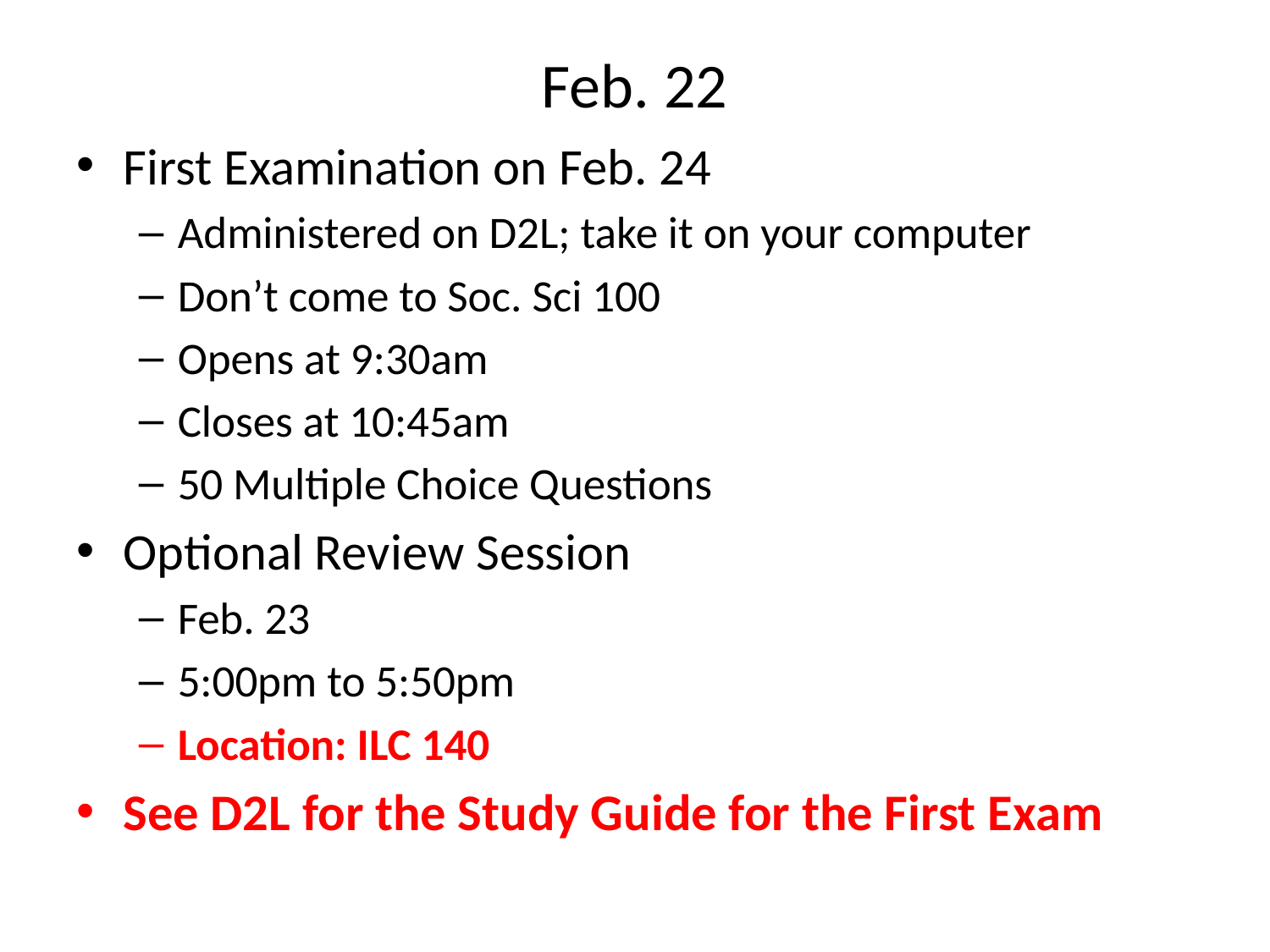

# Feb. 22
First Examination on Feb. 24
Administered on D2L; take it on your computer
Don’t come to Soc. Sci 100
Opens at 9:30am
Closes at 10:45am
50 Multiple Choice Questions
Optional Review Session
Feb. 23
5:00pm to 5:50pm
Location: ILC 140
See D2L for the Study Guide for the First Exam